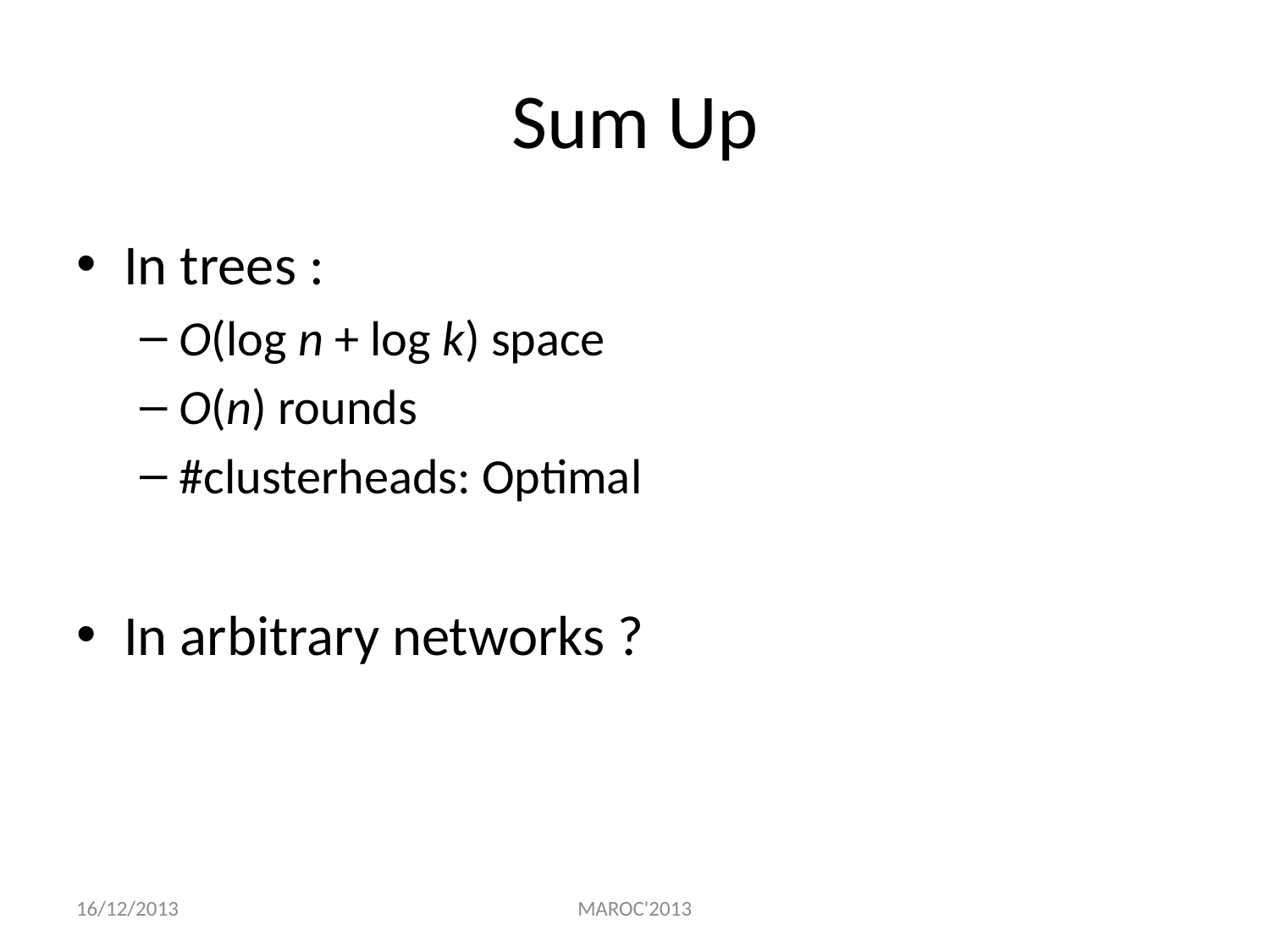

# Sum Up
In trees :
O(log n + log k) space
O(n) rounds
#clusterheads: Optimal

In arbitrary networks ?
16/12/2013
MAROC'2013